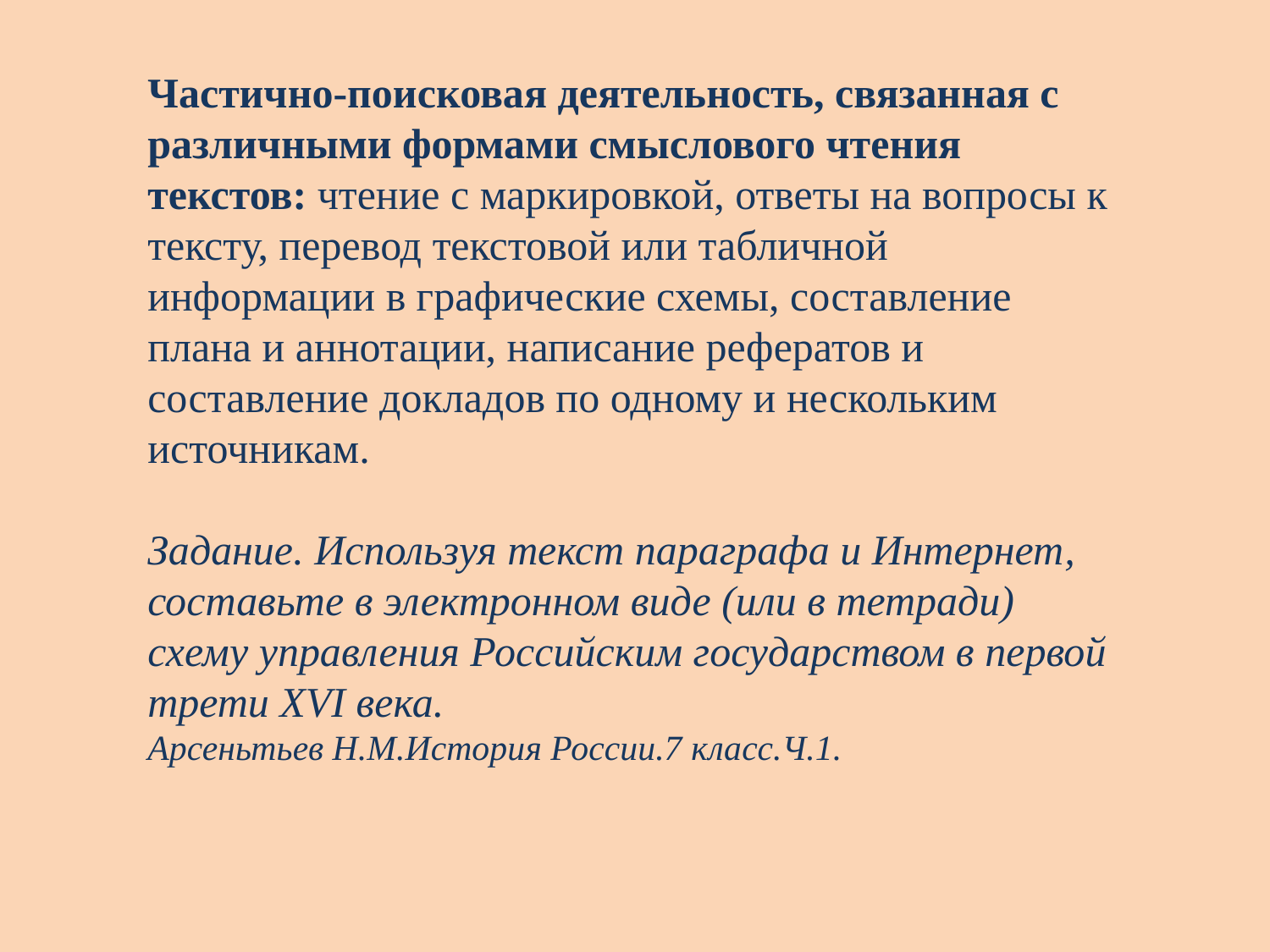

Частично-поисковая деятельность, связанная с различными формами смыслового чтения текстов: чтение с маркировкой, ответы на вопросы к тексту, перевод текстовой или табличной информации в графические схемы, составление плана и аннотации, написание рефератов и составление докладов по одному и нескольким источникам.

Задание. Используя текст параграфа и Интернет, составьте в электронном виде (или в тетради) схему управления Российским государством в первой
трети XVI века.
Арсеньтьев Н.М.История России.7 класс.Ч.1.